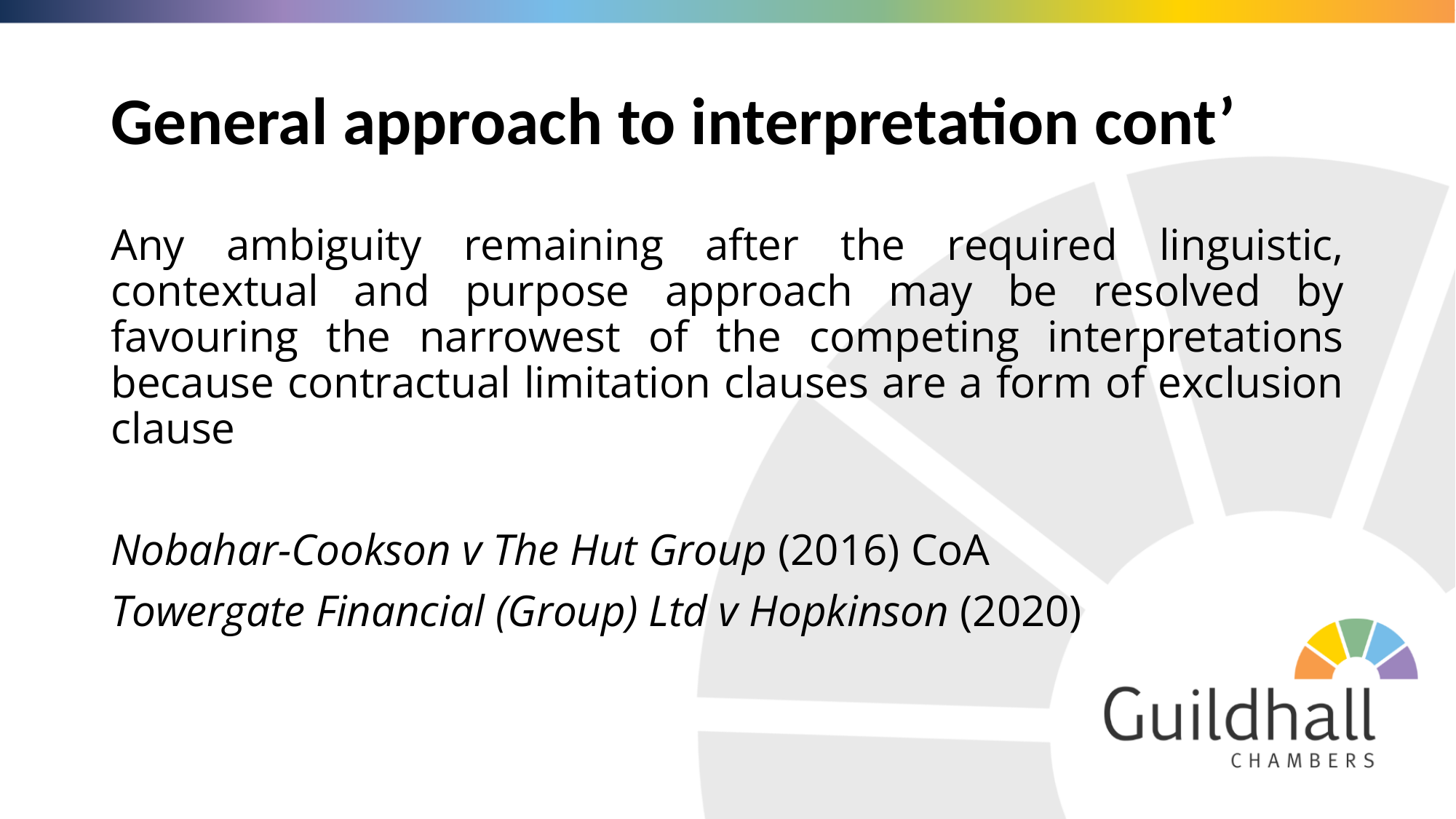

# General approach to interpretation cont’
Any ambiguity remaining after the required linguistic, contextual and purpose approach may be resolved by favouring the narrowest of the competing interpretations because contractual limitation clauses are a form of exclusion clause

Nobahar-Cookson v The Hut Group (2016) CoA
Towergate Financial (Group) Ltd v Hopkinson (2020)